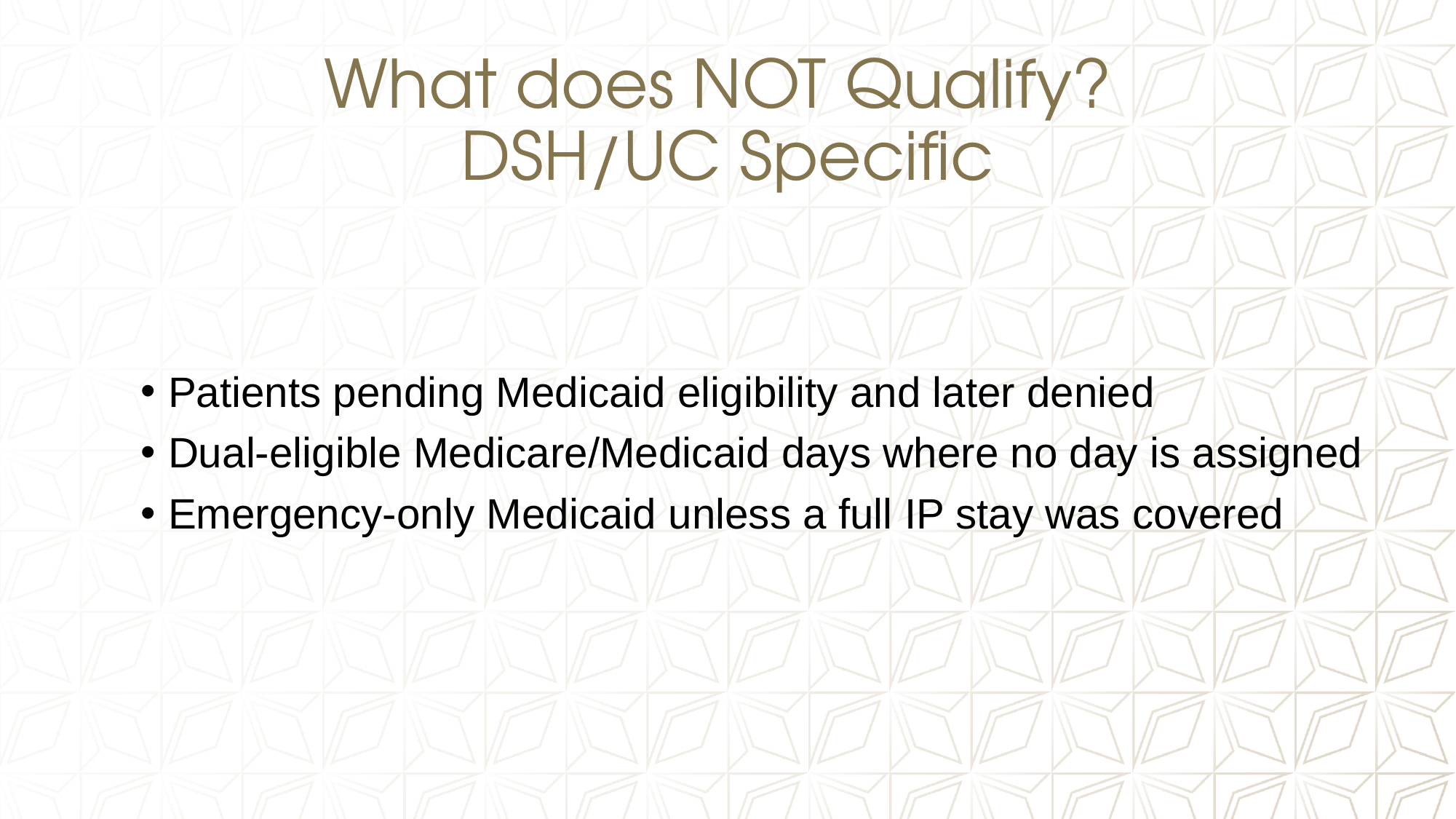

# What does NOT Qualify? DSH/UC Specific

Patients pending Medicaid eligibility and later denied
Dual-eligible Medicare/Medicaid days where no day is assigned
Emergency-only Medicaid unless a full IP stay was covered